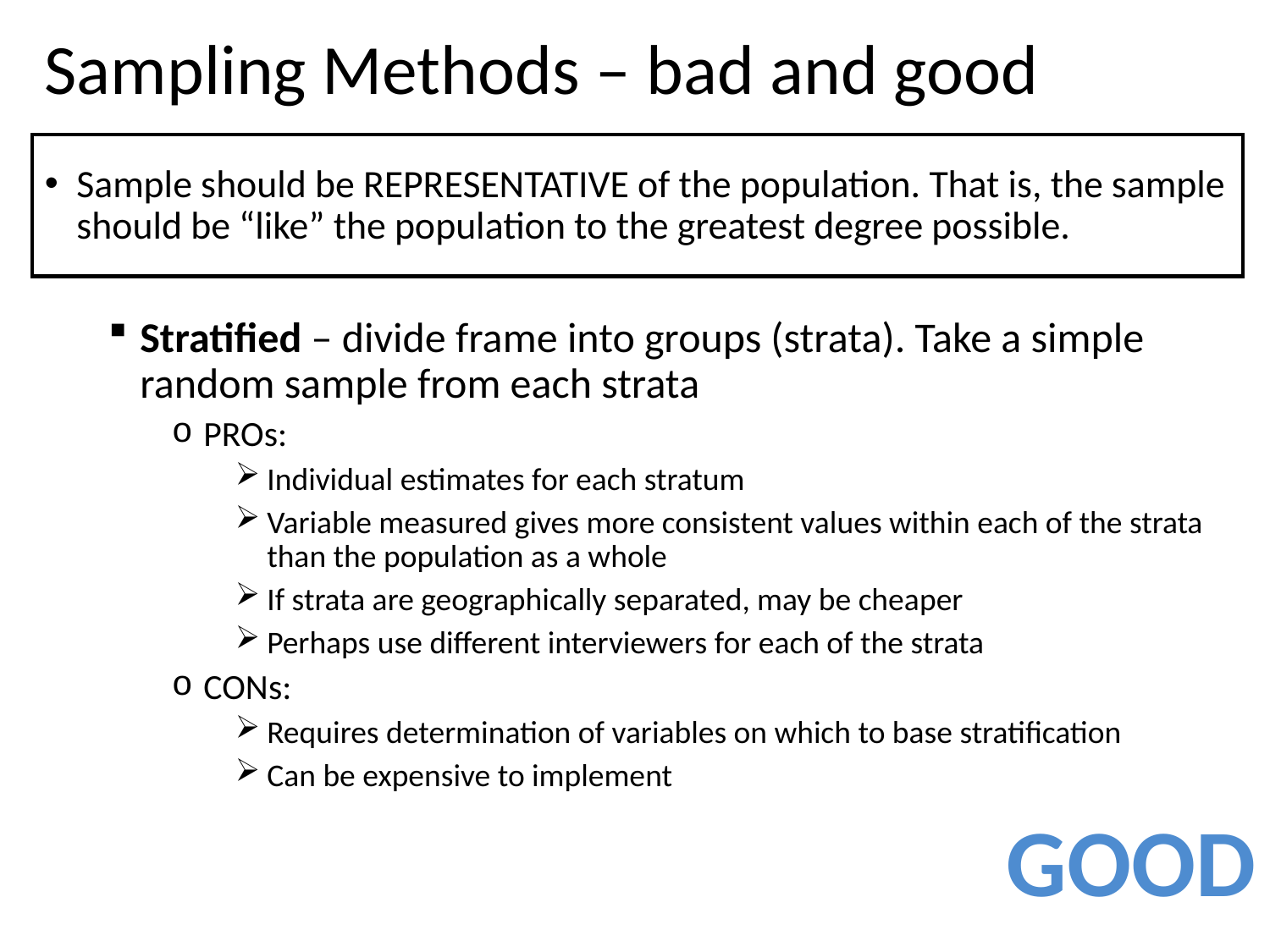

# Sampling Methods – bad and good

Sample should be REPRESENTATIVE of the population. That is, the sample should be “like” the population to the greatest degree possible.

Stratified – divide frame into groups (strata). Take a simple random sample from each strata
PROs:
Individual estimates for each stratum
Variable measured gives more consistent values within each of the strata than the population as a whole
If strata are geographically separated, may be cheaper
Perhaps use different interviewers for each of the strata
CONs:
Requires determination of variables on which to base stratification
Can be expensive to implement
Good